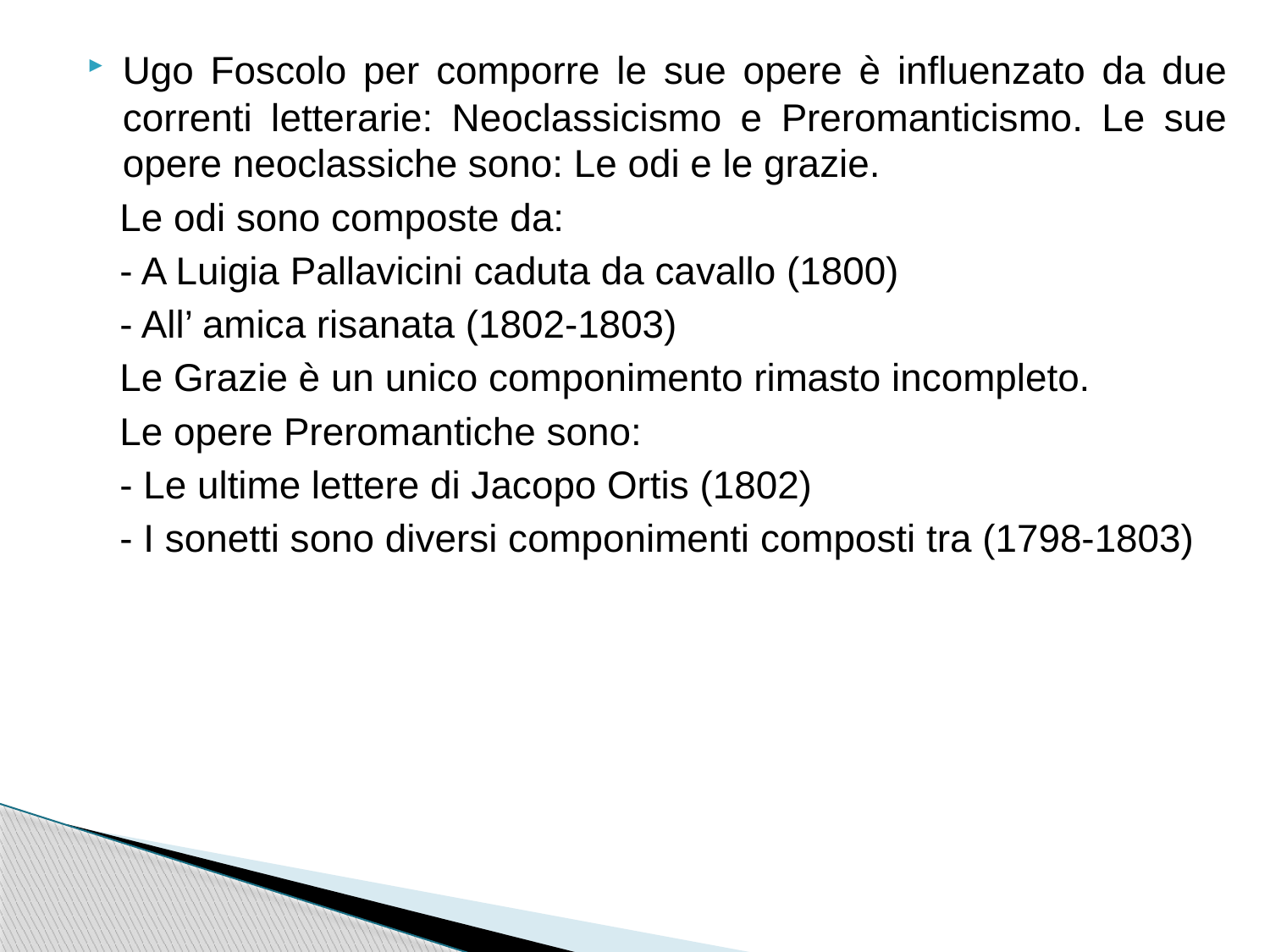

Ugo Foscolo per comporre le sue opere è influenzato da due correnti letterarie: Neoclassicismo e Preromanticismo. Le sue opere neoclassiche sono: Le odi e le grazie.
   Le odi sono composte da:
   - A Luigia Pallavicini caduta da cavallo (1800)
   - All’ amica risanata (1802-1803)
   Le Grazie è un unico componimento rimasto incompleto.
   Le opere Preromantiche sono:
   - Le ultime lettere di Jacopo Ortis (1802)
   - I sonetti sono diversi componimenti composti tra (1798-1803)